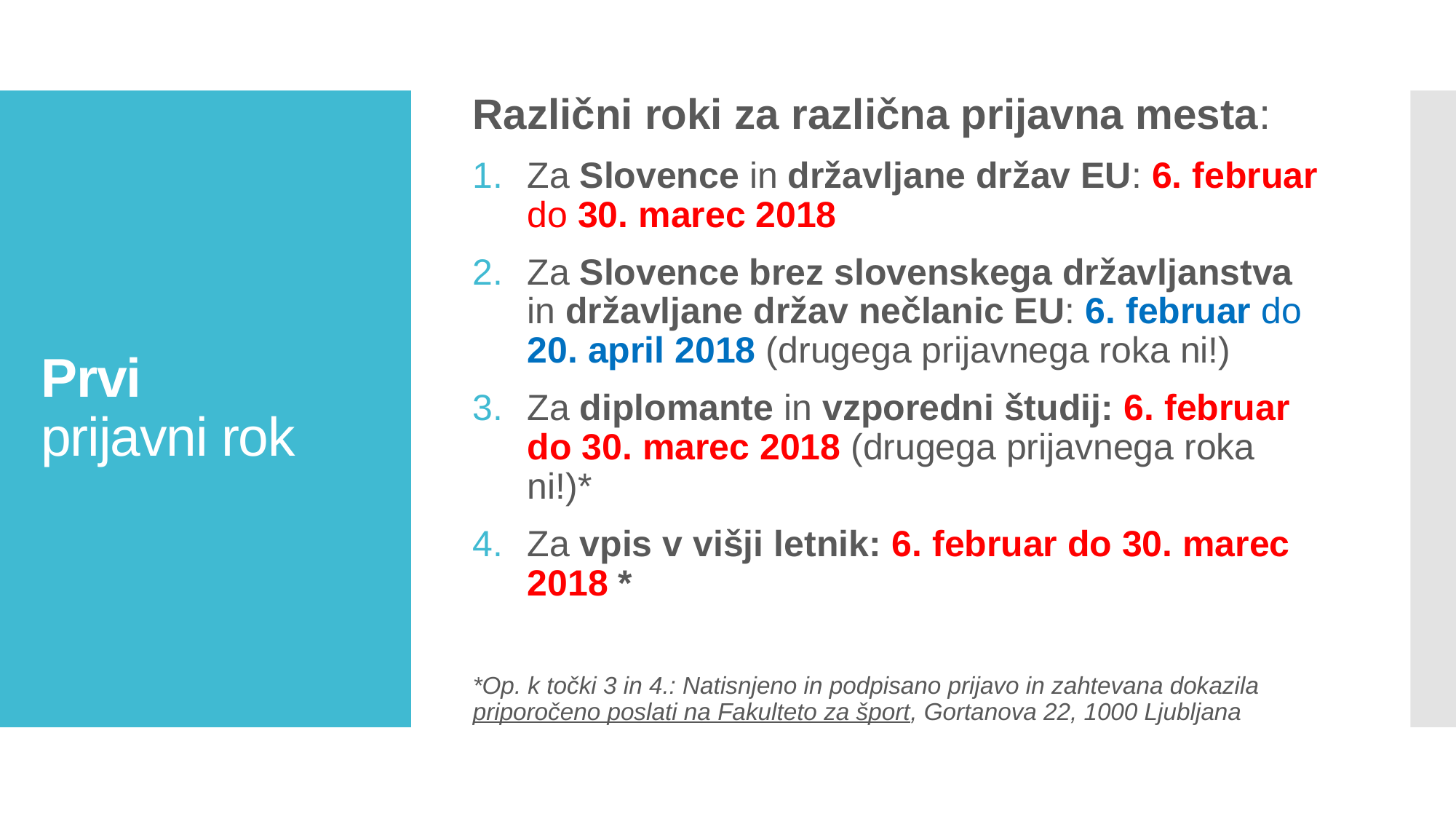

Različni roki za različna prijavna mesta:
Za Slovence in državljane držav EU: 6. februar do 30. marec 2018
Za Slovence brez slovenskega državljanstva in državljane držav nečlanic EU: 6. februar do 20. april 2018 (drugega prijavnega roka ni!)
Za diplomante in vzporedni študij: 6. februar do 30. marec 2018 (drugega prijavnega roka ni!)*
Za vpis v višji letnik: 6. februar do 30. marec 2018 *

*Op. k točki 3 in 4.: Natisnjeno in podpisano prijavo in zahtevana dokazila priporočeno poslati na Fakulteto za šport, Gortanova 22, 1000 Ljubljana
# Prvi prijavni rok